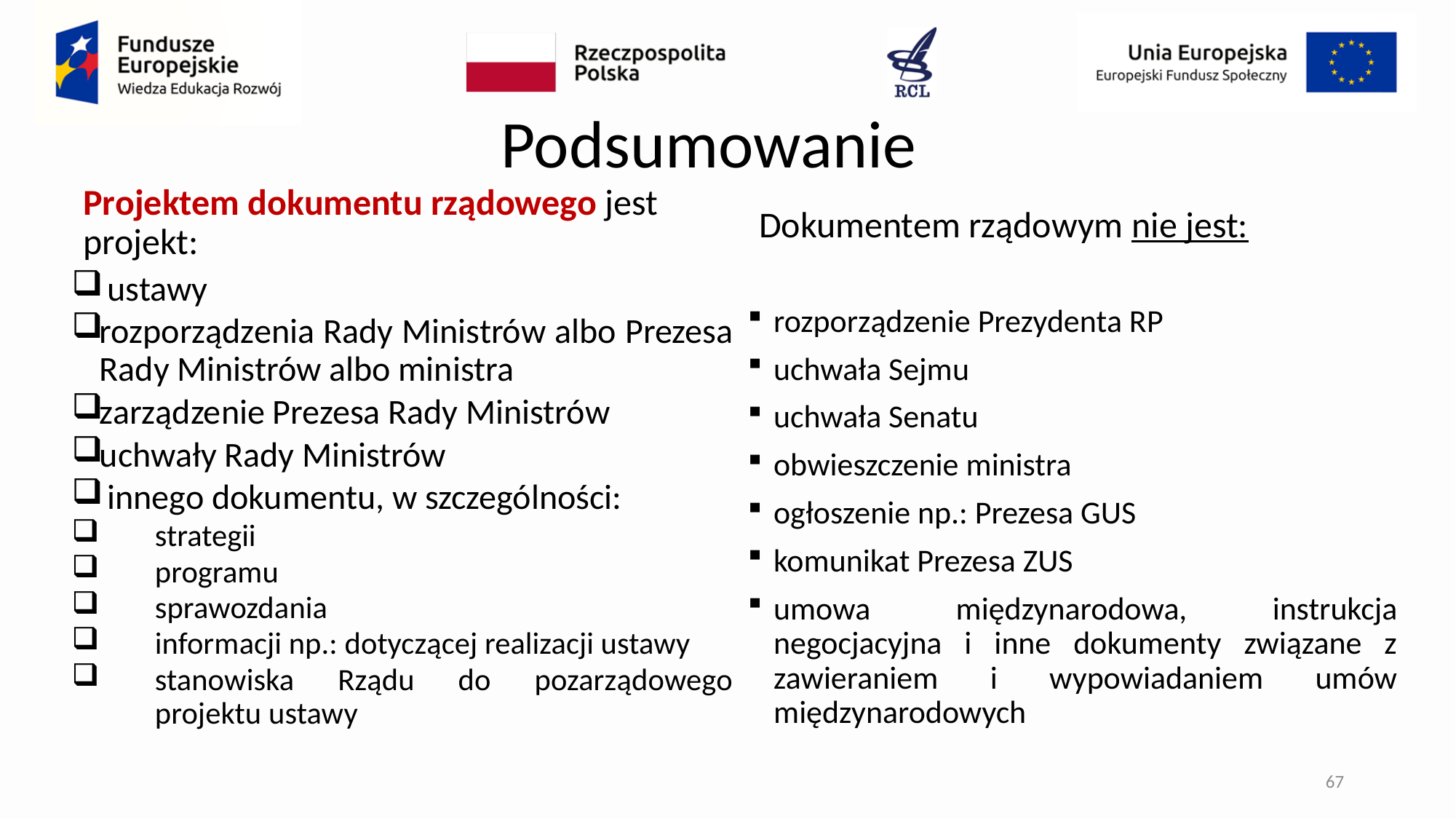

# Podsumowanie
Projektem dokumentu rządowego jest projekt:
Dokumentem rządowym nie jest:
 ustawy
rozporządzenia Rady Ministrów albo Prezesa Rady Ministrów albo ministra
zarządzenie Prezesa Rady Ministrów
uchwały Rady Ministrów
 innego dokumentu, w szczególności:
strategii
programu
sprawozdania
informacji np.: dotyczącej realizacji ustawy
stanowiska Rządu do pozarządowego projektu ustawy
rozporządzenie Prezydenta RP
uchwała Sejmu
uchwała Senatu
obwieszczenie ministra
ogłoszenie np.: Prezesa GUS
komunikat Prezesa ZUS
umowa międzynarodowa, instrukcja negocjacyjna i inne dokumenty związane z zawieraniem i wypowiadaniem umów międzynarodowych

67